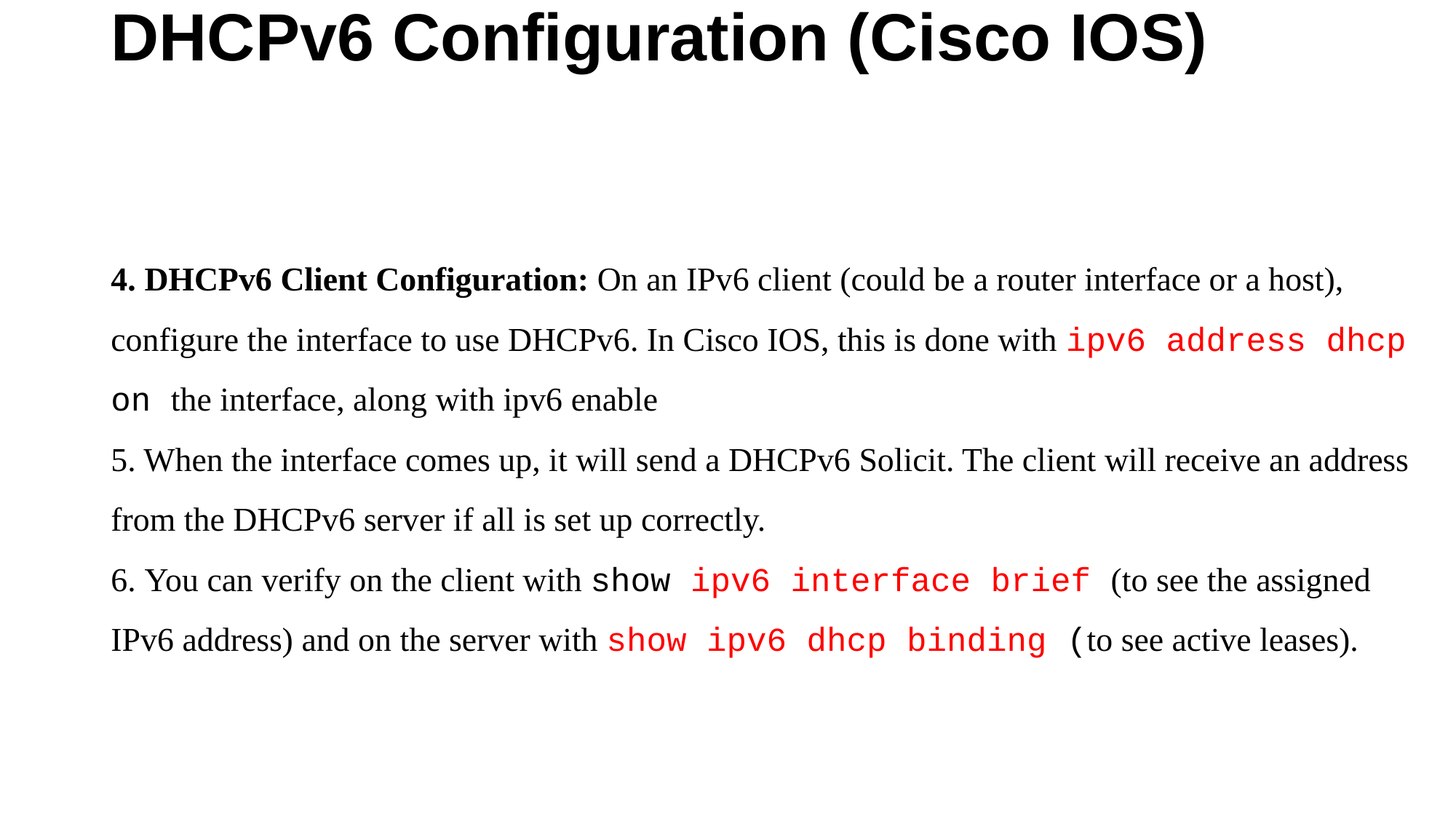

# DHCPv6 Configuration (Cisco IOS)
4. DHCPv6 Client Configuration: On an IPv6 client (could be a router interface or a host), configure the interface to use DHCPv6. In Cisco IOS, this is done with ipv6 address dhcp on the interface, along with ipv6 enable​
5. When the interface comes up, it will send a DHCPv6 Solicit. The client will receive an address from the DHCPv6 server if all is set up correctly.
6. You can verify on the client with show ipv6 interface brief (to see the assigned IPv6 address) and on the server with show ipv6 dhcp binding (to see active leases).